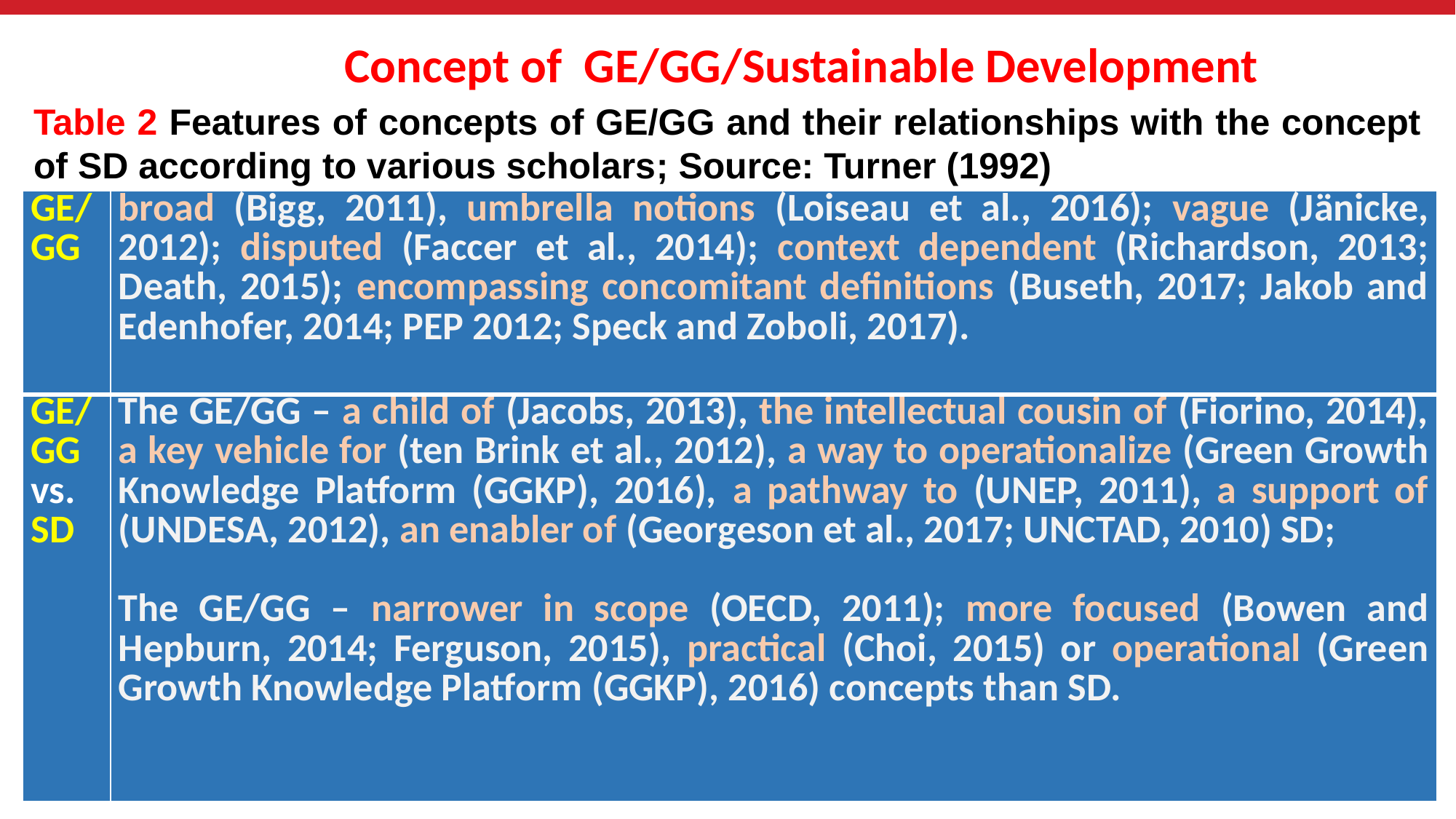

Concept of  GE/GG/Sustainable Development
Table 2 Features of concepts of GE/GG and their relationships with the concept of SD according to various scholars; Source: Turner (1992)

| GE/ GG | broad (Bigg, 2011), umbrella notions (Loiseau et al., 2016); vague (Jänicke, 2012); disputed (Faccer et al., 2014); context dependent (Richardson, 2013; Death, 2015); encompassing concomitant definitions (Buseth, 2017; Jakob and Edenhofer, 2014; PEP 2012; Speck and Zoboli, 2017). |
| --- | --- |
| GE/ GG vs. SD | The GE/GG – a child of (Jacobs, 2013), the intellectual cousin of (Fiorino, 2014), a key vehicle for (ten Brink et al., 2012), a way to operationalize (Green Growth Knowledge Platform (GGKP), 2016), a pathway to (UNEP, 2011), a support of (UNDESA, 2012), an enabler of (Georgeson et al., 2017; UNCTAD, 2010) SD; The GE/GG – narrower in scope (OECD, 2011); more focused (Bowen and Hepburn, 2014; Ferguson, 2015), practical (Choi, 2015) or operational (Green Growth Knowledge Platform (GGKP), 2016) concepts than SD. |

26